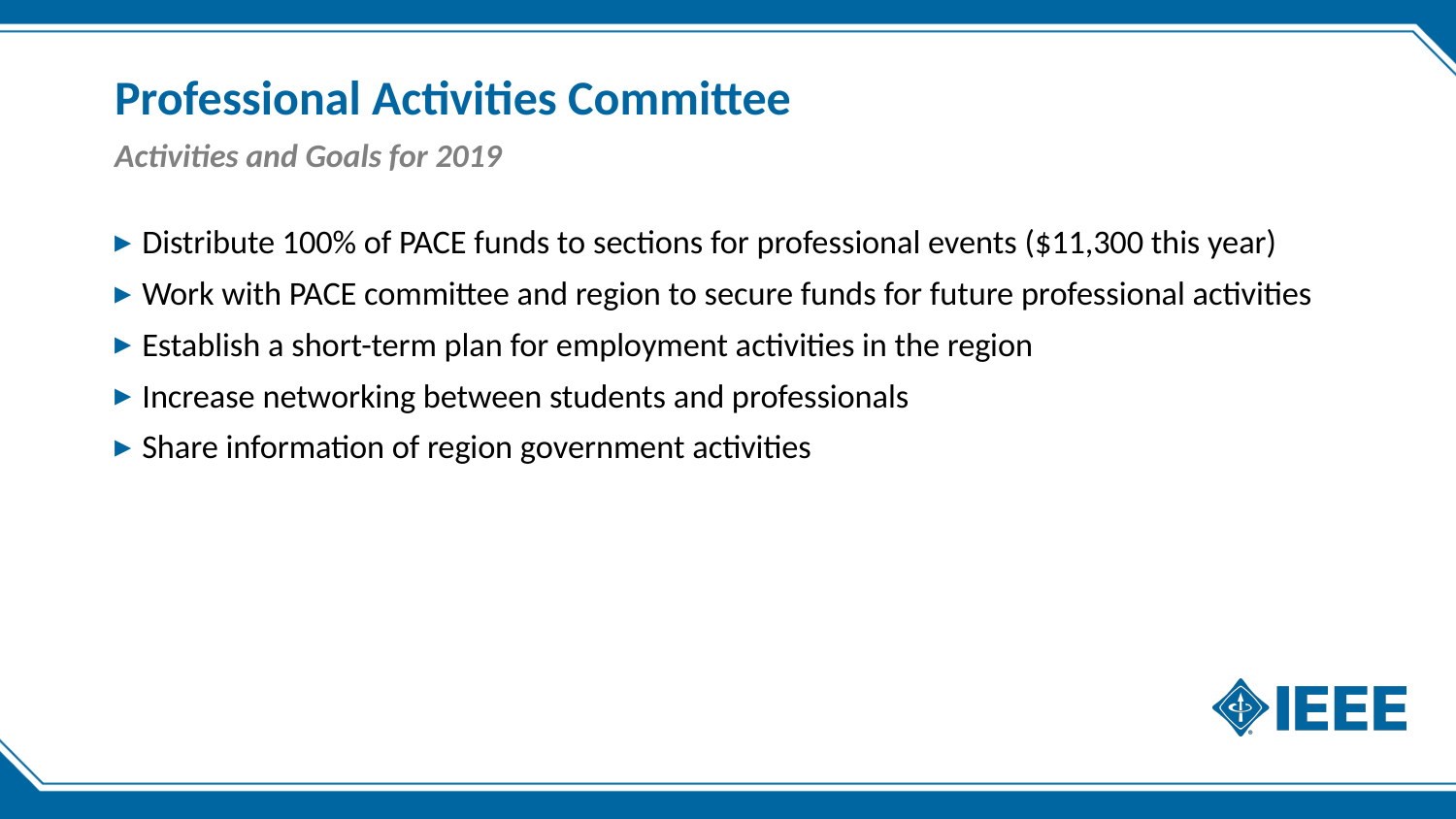

# Professional Activities Committee
Activities and Goals for 2019
Distribute 100% of PACE funds to sections for professional events ($11,300 this year)
Work with PACE committee and region to secure funds for future professional activities
Establish a short-term plan for employment activities in the region
Increase networking between students and professionals
Share information of region government activities